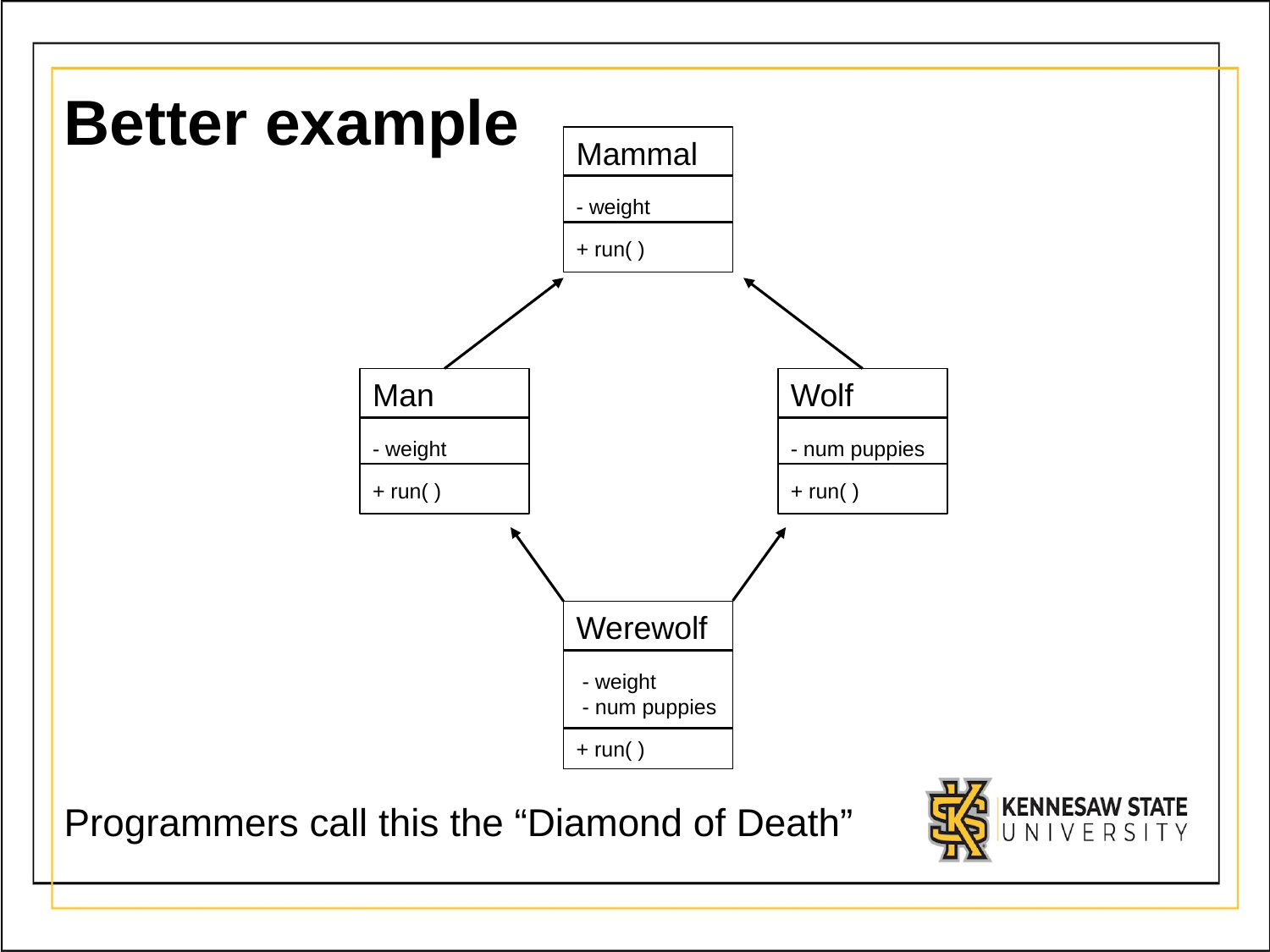

# Better example
Mammal
- weight

+ run( )
Man
- weight

+ run( )
Wolf
- num puppies

+ run( )
Werewolf
 - weight
 - num puppies

+ run( )
Programmers call this the “Diamond of Death”